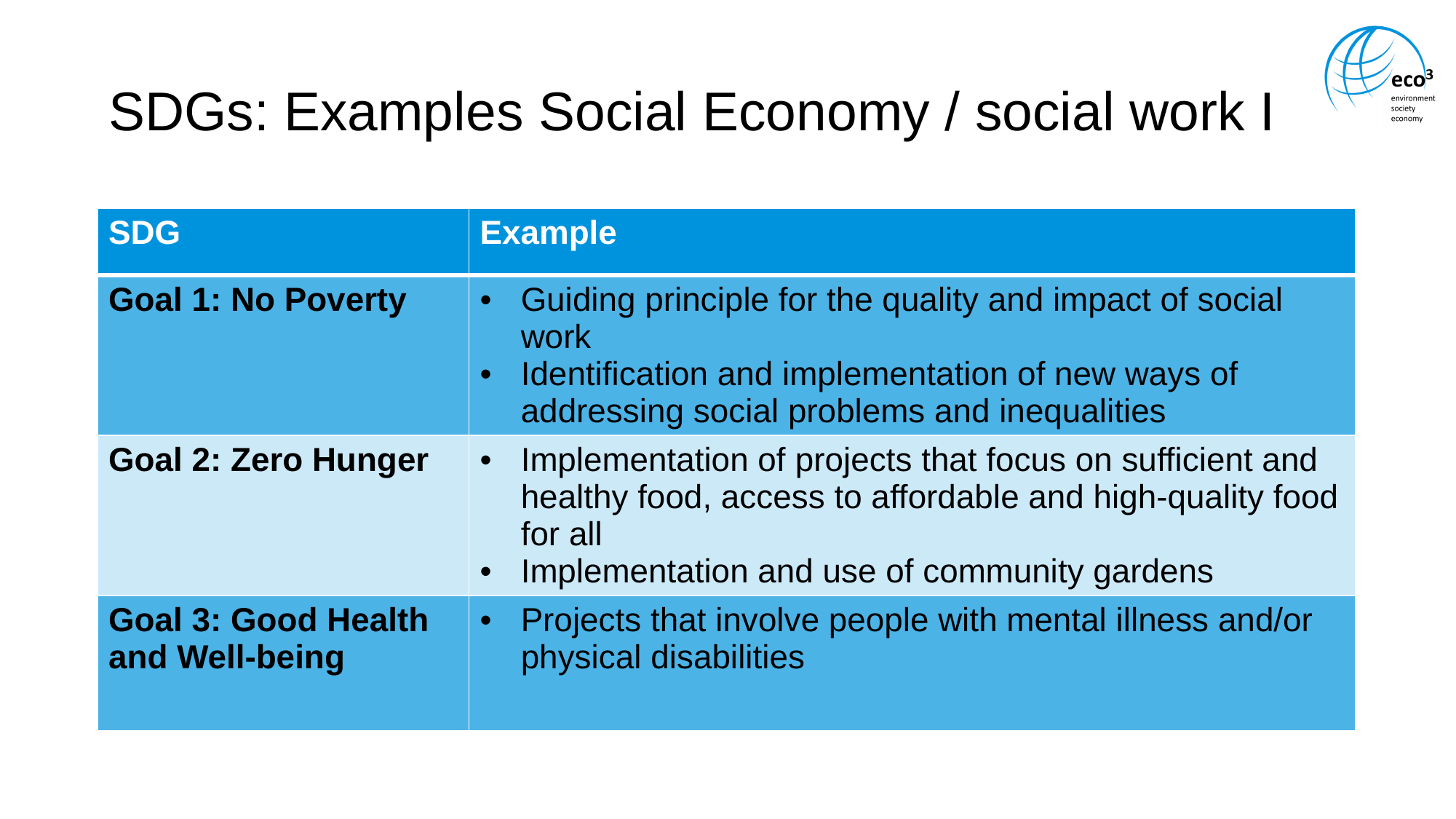

# SDGs: Examples Social Economy / social work I
| SDG | Example |
| --- | --- |
| Goal 1: No Poverty | Guiding principle for the quality and impact of social work Identification and implementation of new ways of addressing social problems and inequalities |
| Goal 2: Zero Hunger | Implementation of projects that focus on sufficient and healthy food, access to affordable and high-quality food for all Implementation and use of community gardens |
| Goal 3: Good Health and Well-being | Projects that involve people with mental illness and/or physical disabilities |